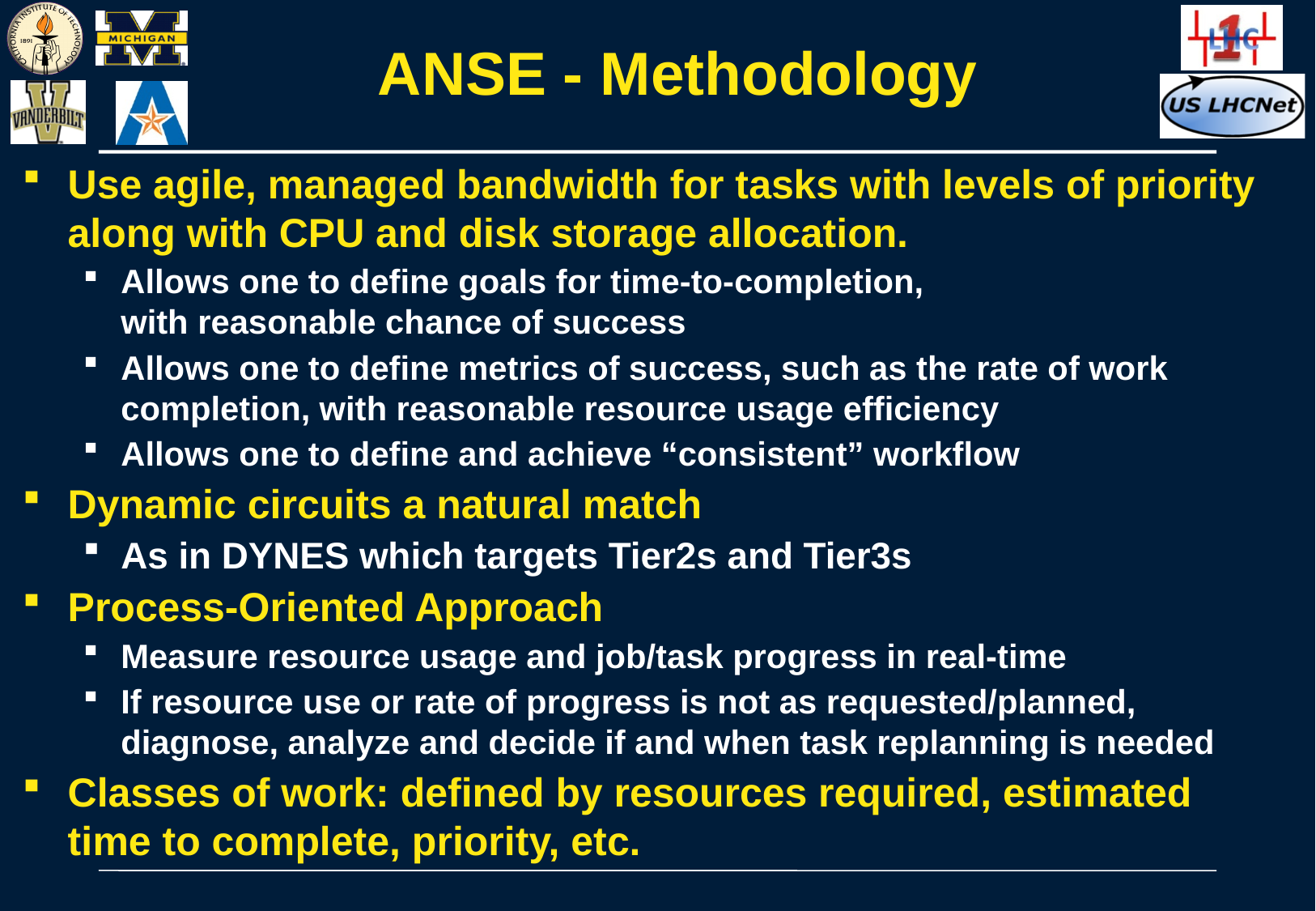

# ANSE - Methodology
Use agile, managed bandwidth for tasks with levels of priority
along with CPU and disk storage allocation.
Allows one to define goals for time-to-completion,
with reasonable chance of success
Allows one to define metrics of success, such as the rate of work completion, with reasonable resource usage efficiency
Allows one to define and achieve “consistent” workflow
Dynamic circuits a natural match
As in DYNES which targets Tier2s and Tier3s
Process-Oriented Approach
Measure resource usage and job/task progress in real-time
If resource use or rate of progress is not as requested/planned,
diagnose, analyze and decide if and when task replanning is needed
Classes of work: defined by resources required, estimated
time to complete, priority, etc.